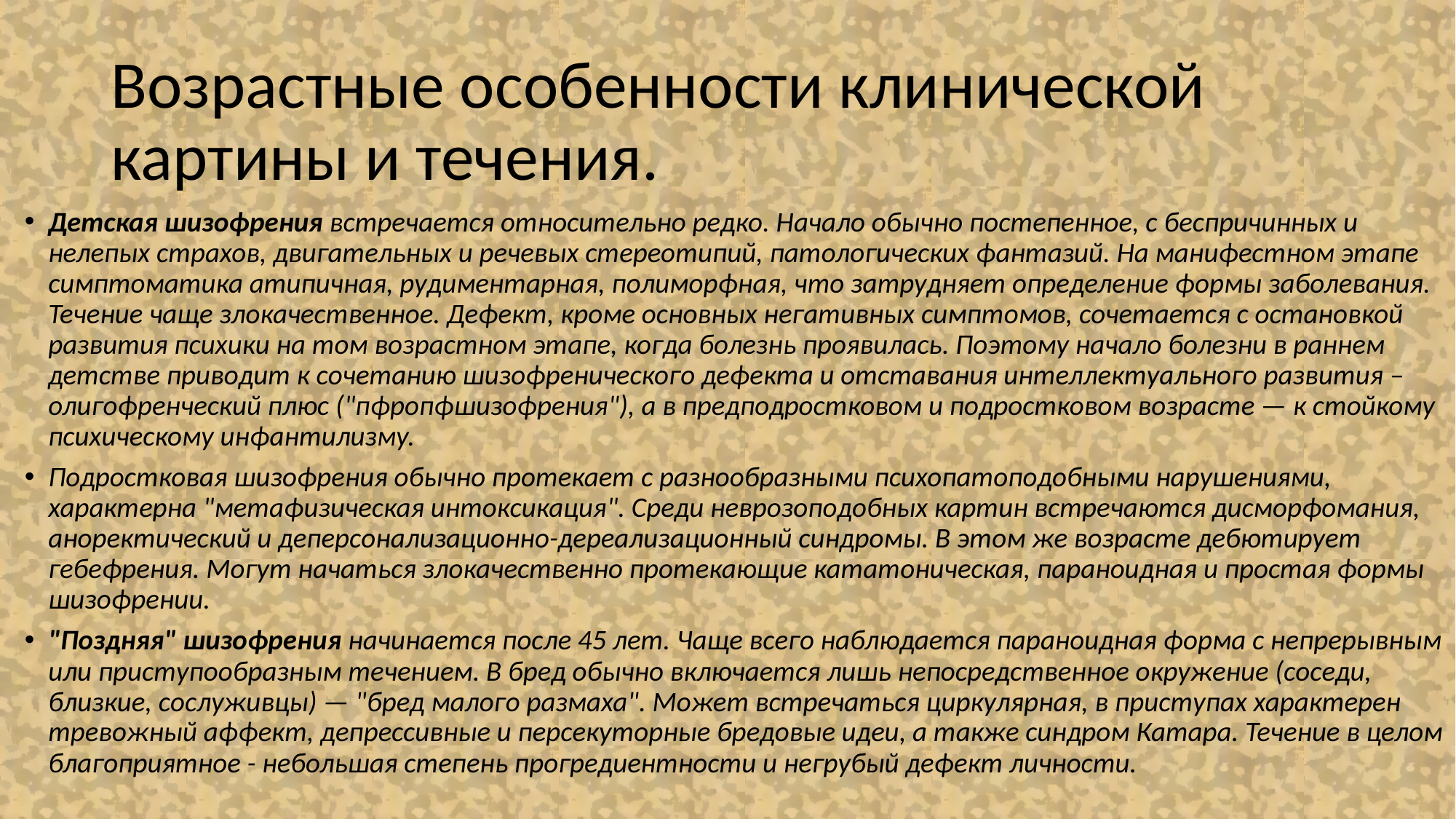

# Возрастные особенности клинической картины и течения.
Детская шизофрения встречается относительно редко. Начало обычно постепенное, с беспричинных и нелепых страхов, двигательных и речевых стереотипий, патологических фантазий. На манифестном этапе симптоматика атипичная, рудиментарная, полиморфная, что затрудняет определение формы заболевания. Течение чаще злокачественное. Дефект, кроме основных негативных симптомов, сочетается с остановкой развития психики на том возрастном этапе, когда болезнь проявилась. Поэтому начало болезни в раннем детстве приводит к сочетанию шизофренического дефекта и отставания интеллектуального развития – олигофренческий плюс ("пфропфшизофрения"), а в предподростковом и подростковом возрасте — к стойкому психическому инфантилизму.
Подростковая шизофрения обычно протекает с разнообразными психопатоподобными нарушениями, характерна "метафизическая интоксикация". Среди неврозоподобных картин встречаются дисморфомания, аноректический и деперсонализационно-дереализационный синдромы. В этом же возрасте дебютирует гебефрения. Могут начаться злокачественно протекающие кататоническая, параноидная и простая формы шизофрении.
"Поздняя" шизофрения начинается после 45 лет. Чаще всего наблюдается параноидная форма с непрерывным или приступообразным течением. В бред обычно включается лишь непосредственное окружение (соседи, близкие, сослуживцы) — "бред малого размаха". Может встречаться циркулярная, в приступах характерен тревожный аффект, депрессивные и персекуторные бредовые идеи, а также синдром Катара. Течение в целом благоприятное - небольшая степень прогредиентности и негрубый дефект личности.